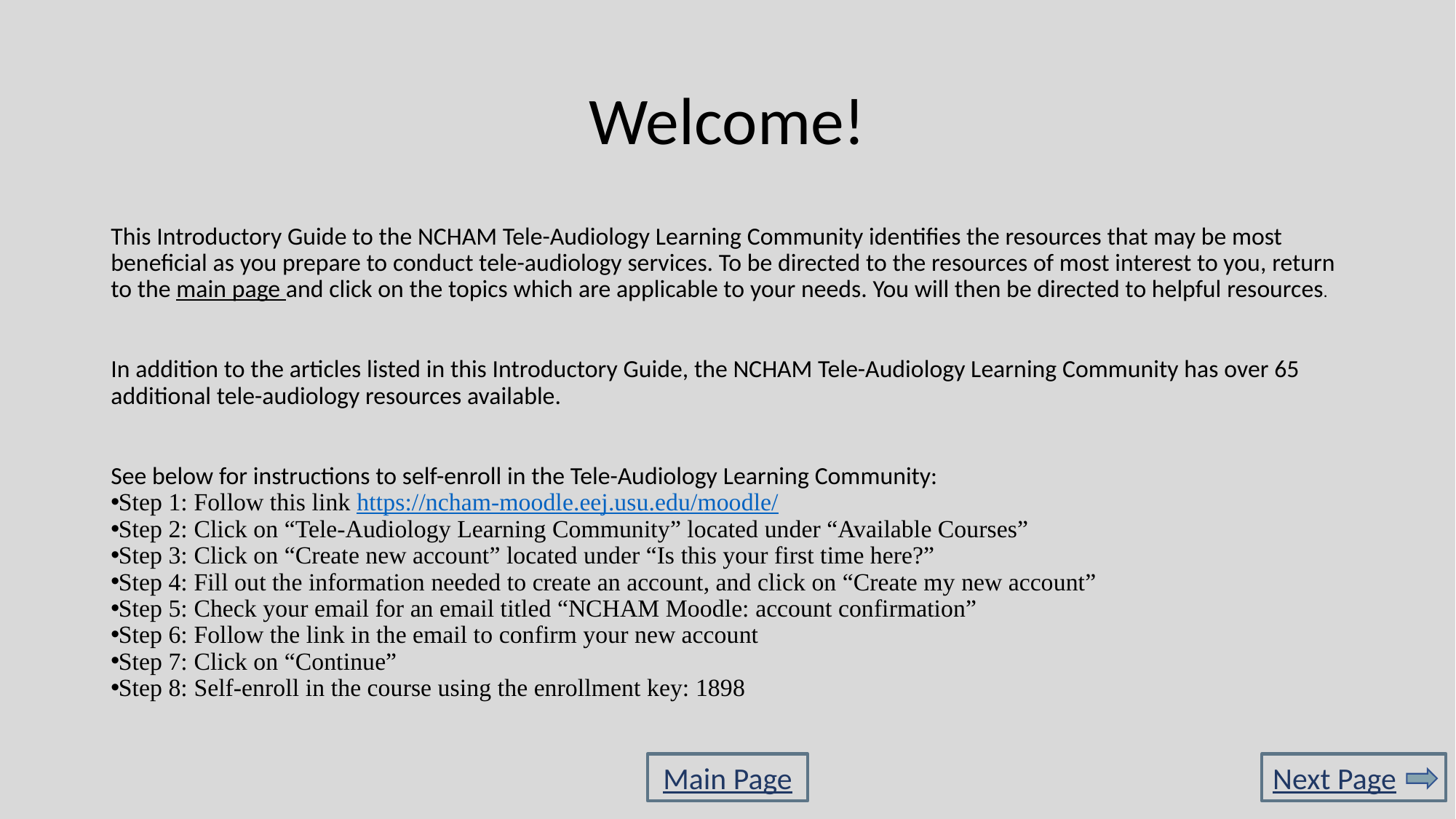

# Welcome!
This Introductory Guide to the NCHAM Tele-Audiology Learning Community identifies the resources that may be most beneficial as you prepare to conduct tele-audiology services. To be directed to the resources of most interest to you, return to the main page and click on the topics which are applicable to your needs. You will then be directed to helpful resources.

In addition to the articles listed in this Introductory Guide, the NCHAM Tele-Audiology Learning Community has over 65 additional tele-audiology resources available.

See below for instructions to self-enroll in the Tele-Audiology Learning Community:
Step 1: Follow this link https://ncham-moodle.eej.usu.edu/moodle/
Step 2: Click on “Tele-Audiology Learning Community” located under “Available Courses”
Step 3: Click on “Create new account” located under “Is this your first time here?”
Step 4: Fill out the information needed to create an account, and click on “Create my new account”
Step 5: Check your email for an email titled “NCHAM Moodle: account confirmation”
Step 6: Follow the link in the email to confirm your new account
Step 7: Click on “Continue”
Step 8: Self-enroll in the course using the enrollment key: 1898

Next Page
Main Page